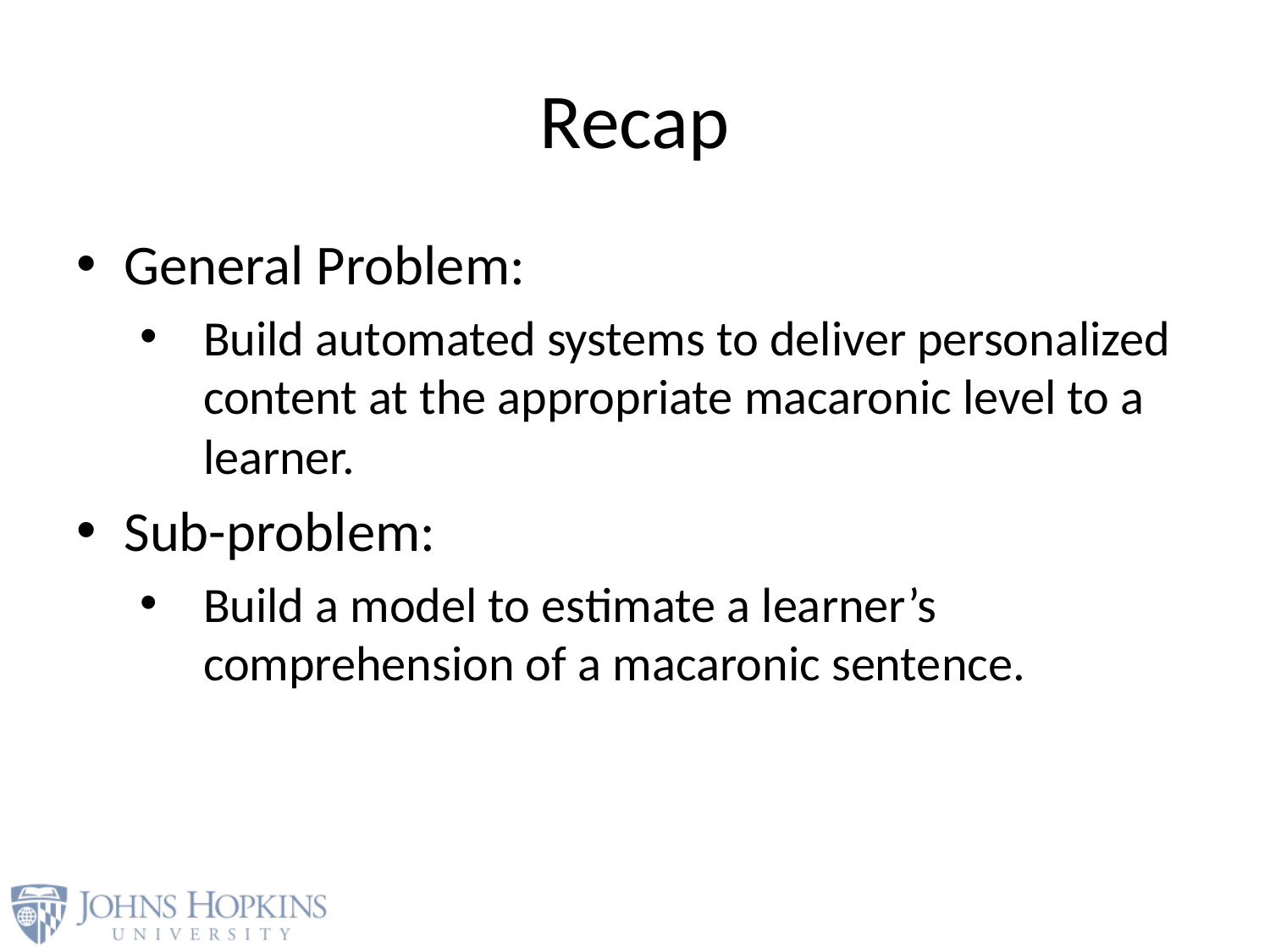

# Recap
General Problem:
Build automated systems to deliver personalized content at the appropriate macaronic level to a learner.
Sub-problem:
Build a model to estimate a learner’s comprehension of a macaronic sentence.